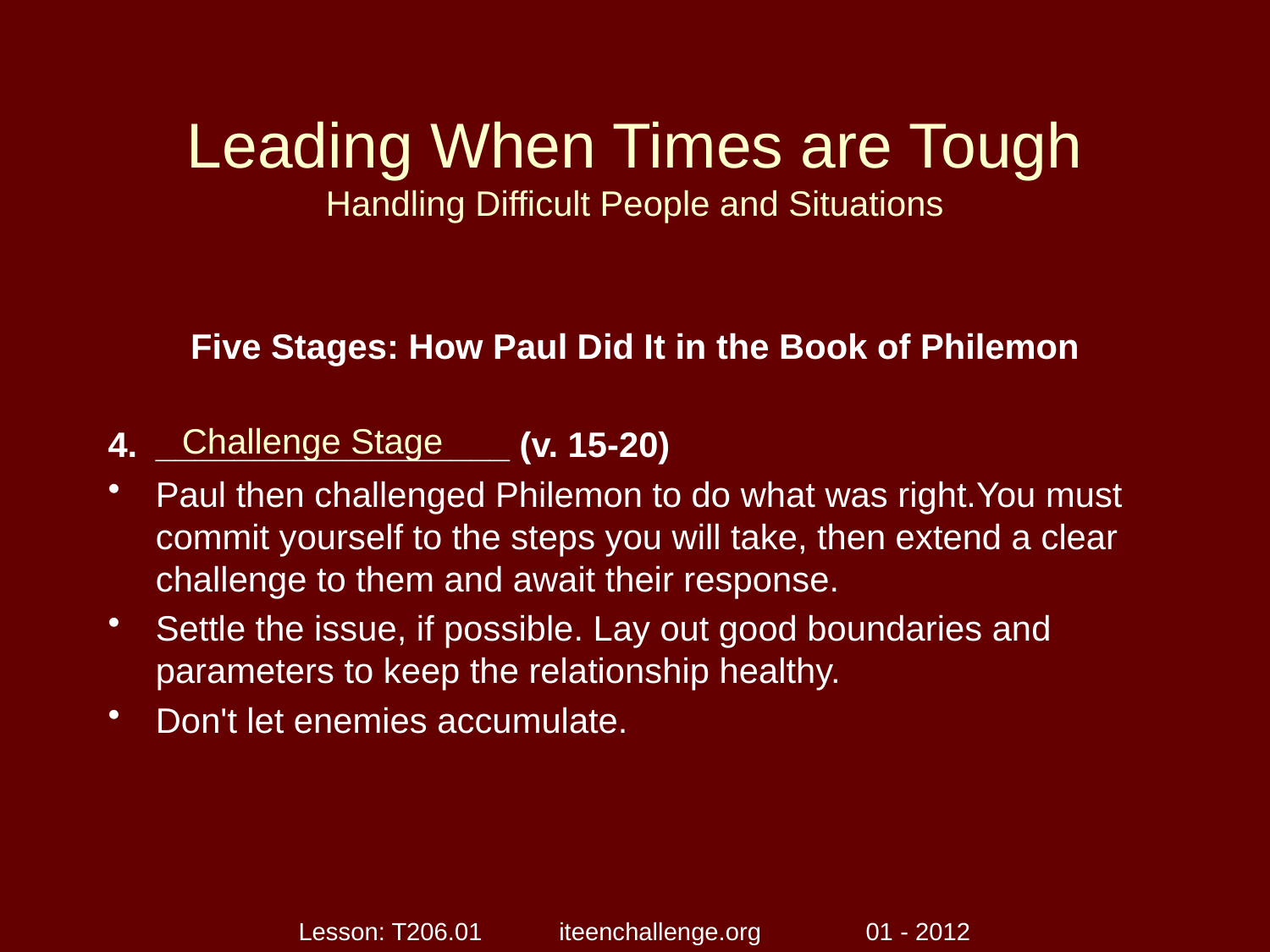

# Leading When Times are Tough Handling Difficult People and Situations
Five Stages: How Paul Did It in the Book of Philemon

__________________ (v. 15-20)
Paul then challenged Philemon to do what was right.You must commit yourself to the steps you will take, then extend a clear challenge to them and await their response.
Settle the issue, if possible. Lay out good boundaries and parameters to keep the relationship healthy.
Don't let enemies accumulate.
Challenge Stage
Lesson: T206.01           iteenchallenge.org               01 - 2012